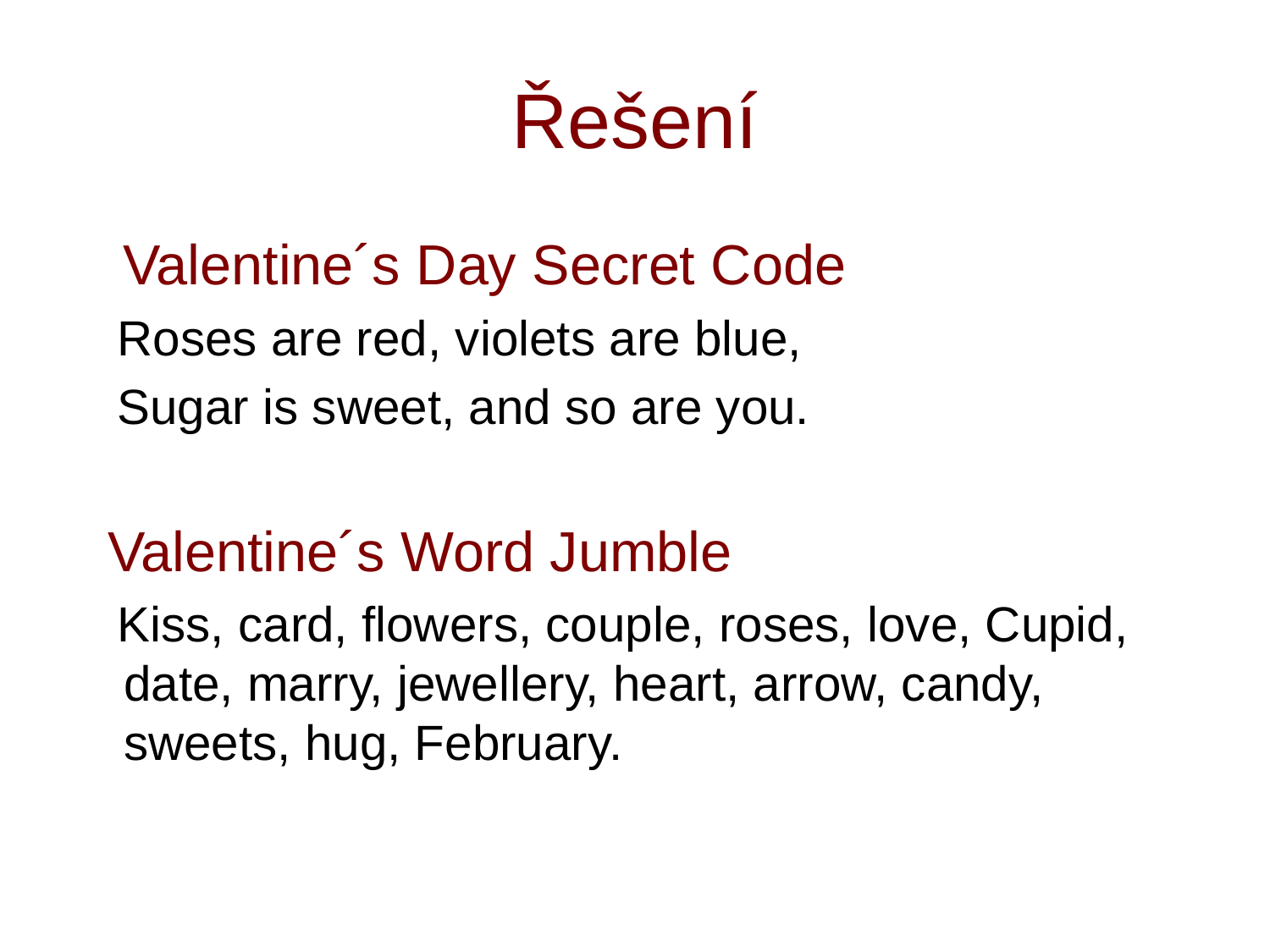

# Řešení
   Valentine´s Day Secret Code
   Roses are red, violets are blue,
   Sugar is sweet, and so are you.

  Valentine´s Word Jumble
   Kiss, card, flowers, couple, roses, love, Cupid, date, marry, jewellery, heart, arrow, candy, sweets, hug, February.